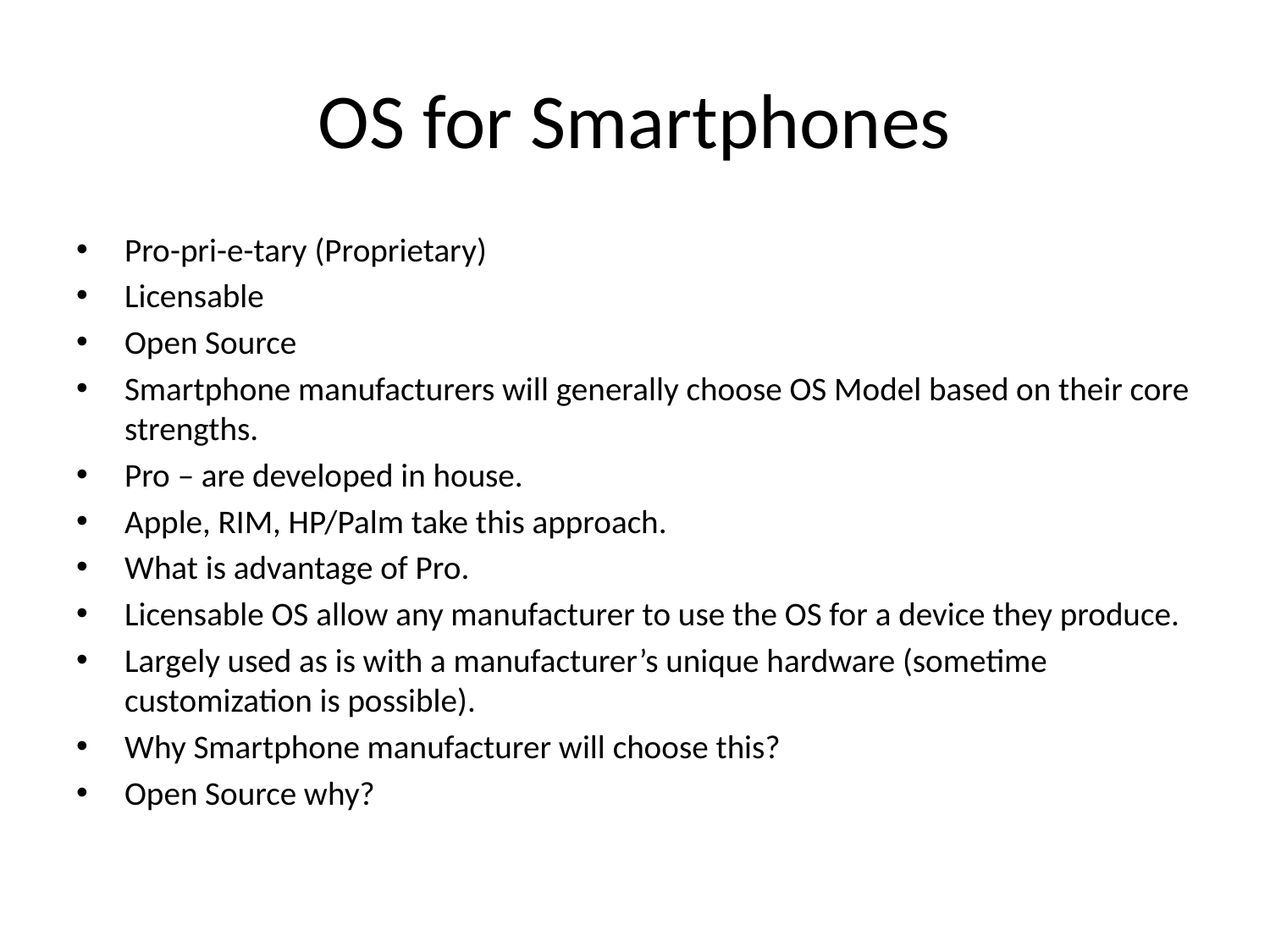

# OS for Smartphones
Pro-pri-e-tary (Proprietary)
Licensable
Open Source
Smartphone manufacturers will generally choose OS Model based on their core strengths.
Pro – are developed in house.
Apple, RIM, HP/Palm take this approach.
What is advantage of Pro.
Licensable OS allow any manufacturer to use the OS for a device they produce.
Largely used as is with a manufacturer’s unique hardware (sometime customization is possible).
Why Smartphone manufacturer will choose this?
Open Source why?